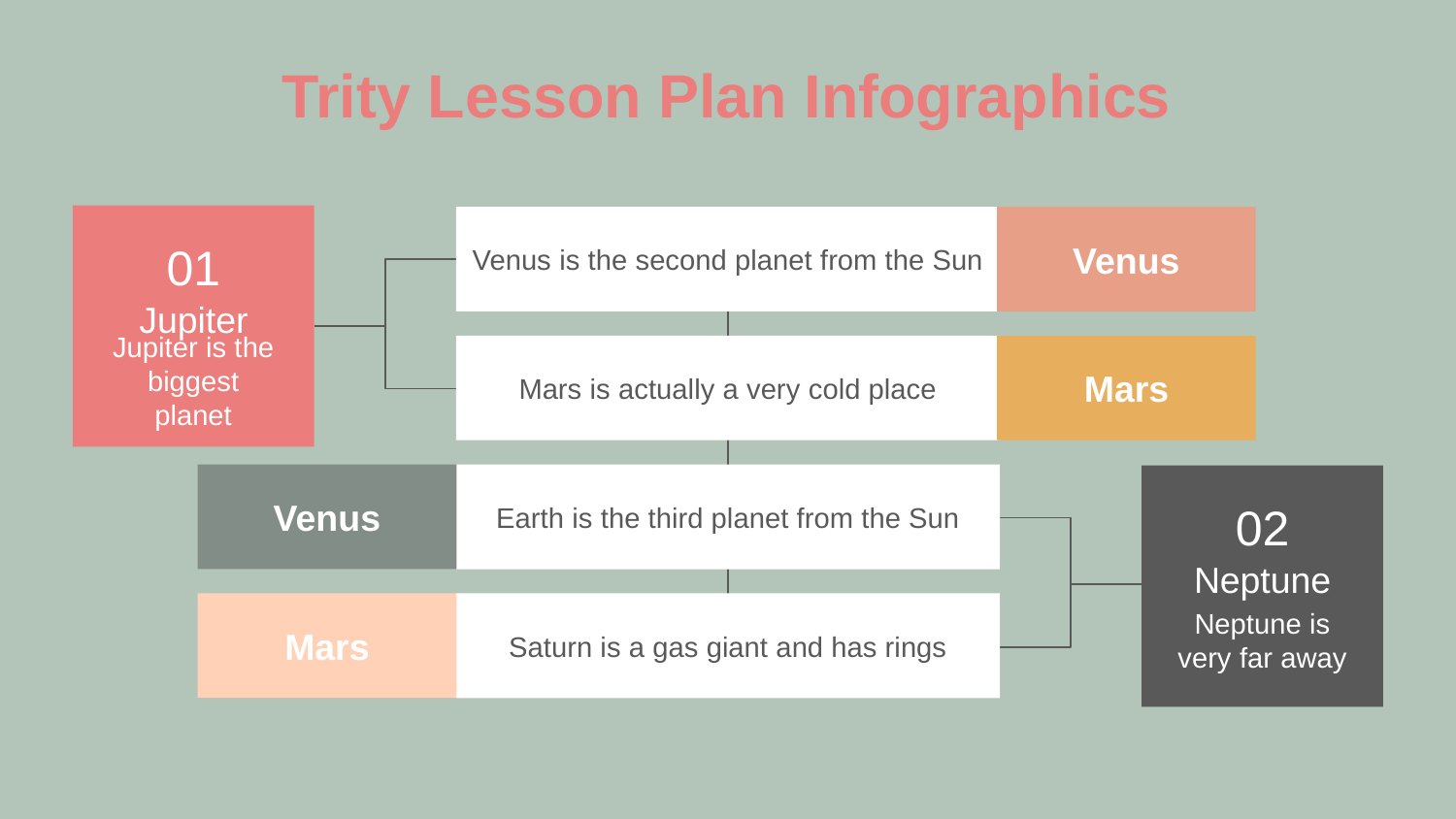

# Trity Lesson Plan Infographics

01
Jupiter
Jupiter is the biggest planet
Venus is the second planet from the Sun
Venus
Mars is actually a very cold place
Mars
Venus
Earth is the third planet from the Sun

02
Neptune
Neptune is very far away
Saturn is a gas giant and has rings
Mars